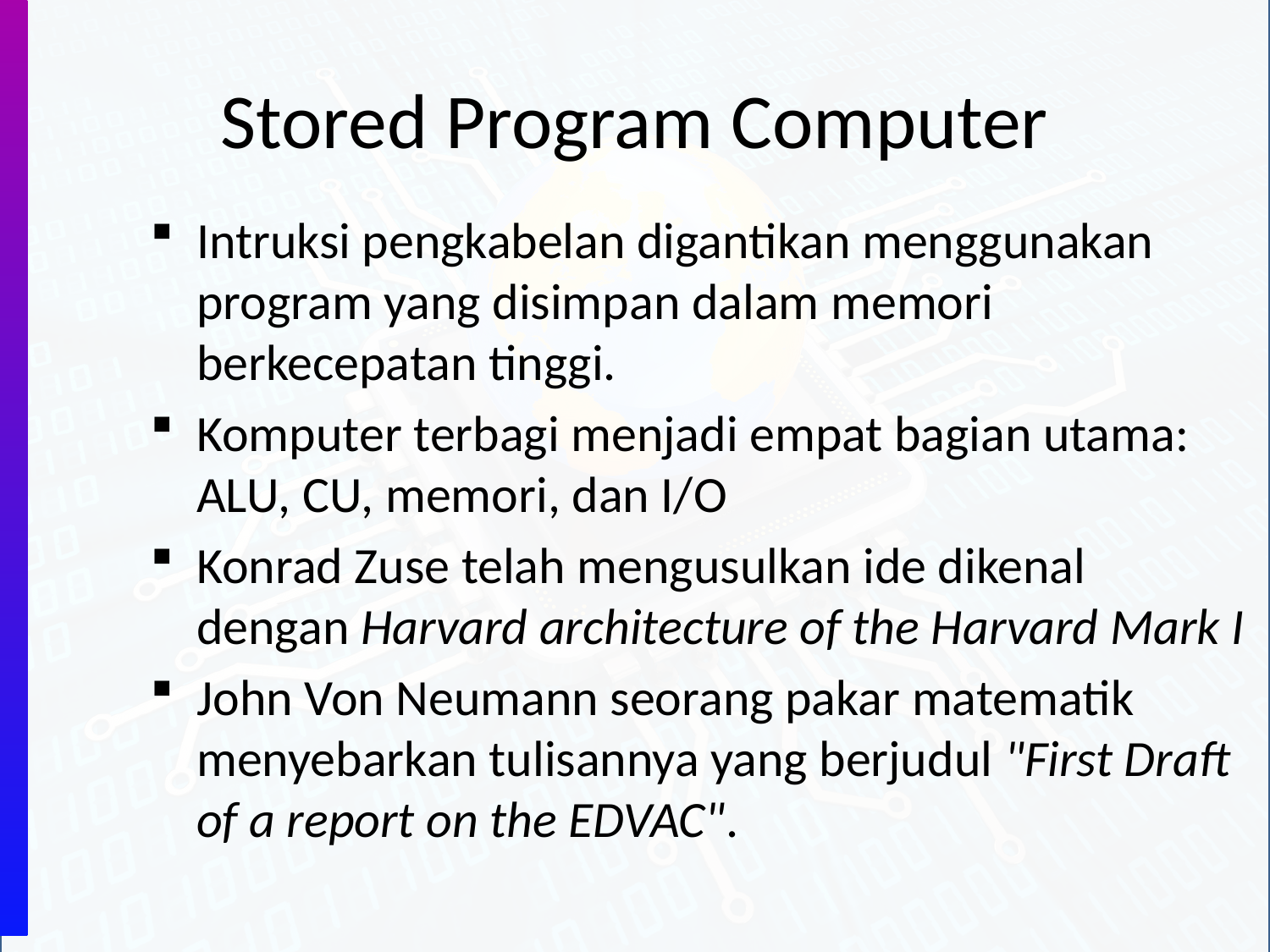

# Stored Program Computer
Intruksi pengkabelan digantikan menggunakan program yang disimpan dalam memori berkecepatan tinggi.
Komputer terbagi menjadi empat bagian utama: ALU, CU, memori, dan I/O
Konrad Zuse telah mengusulkan ide dikenal dengan Harvard architecture of the Harvard Mark I
John Von Neumann seorang pakar matematik menyebarkan tulisannya yang berjudul "First Draft of a report on the EDVAC".